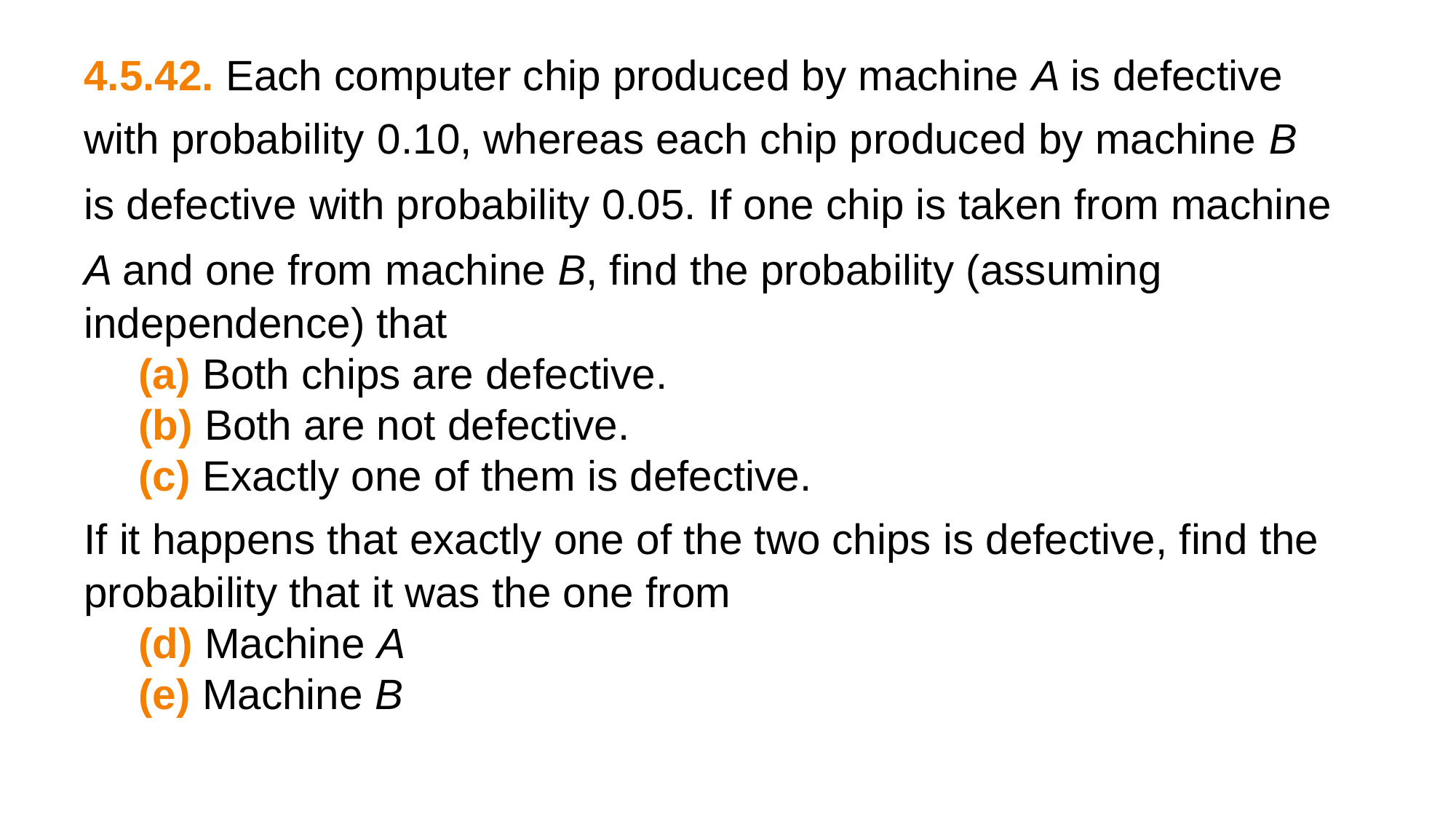

4.5.42. Each computer chip produced by machine A is defective with probability 0.10, whereas each chip produced by machine B is defective with probability 0.05. If one chip is taken from machine A and one from machine B, find the probability (assuming independence) that
(a) Both chips are defective.
(b) Both are not defective.
(c) Exactly one of them is defective.
If it happens that exactly one of the two chips is defective, find the probability that it was the one from
(d) Machine A
(e) Machine B